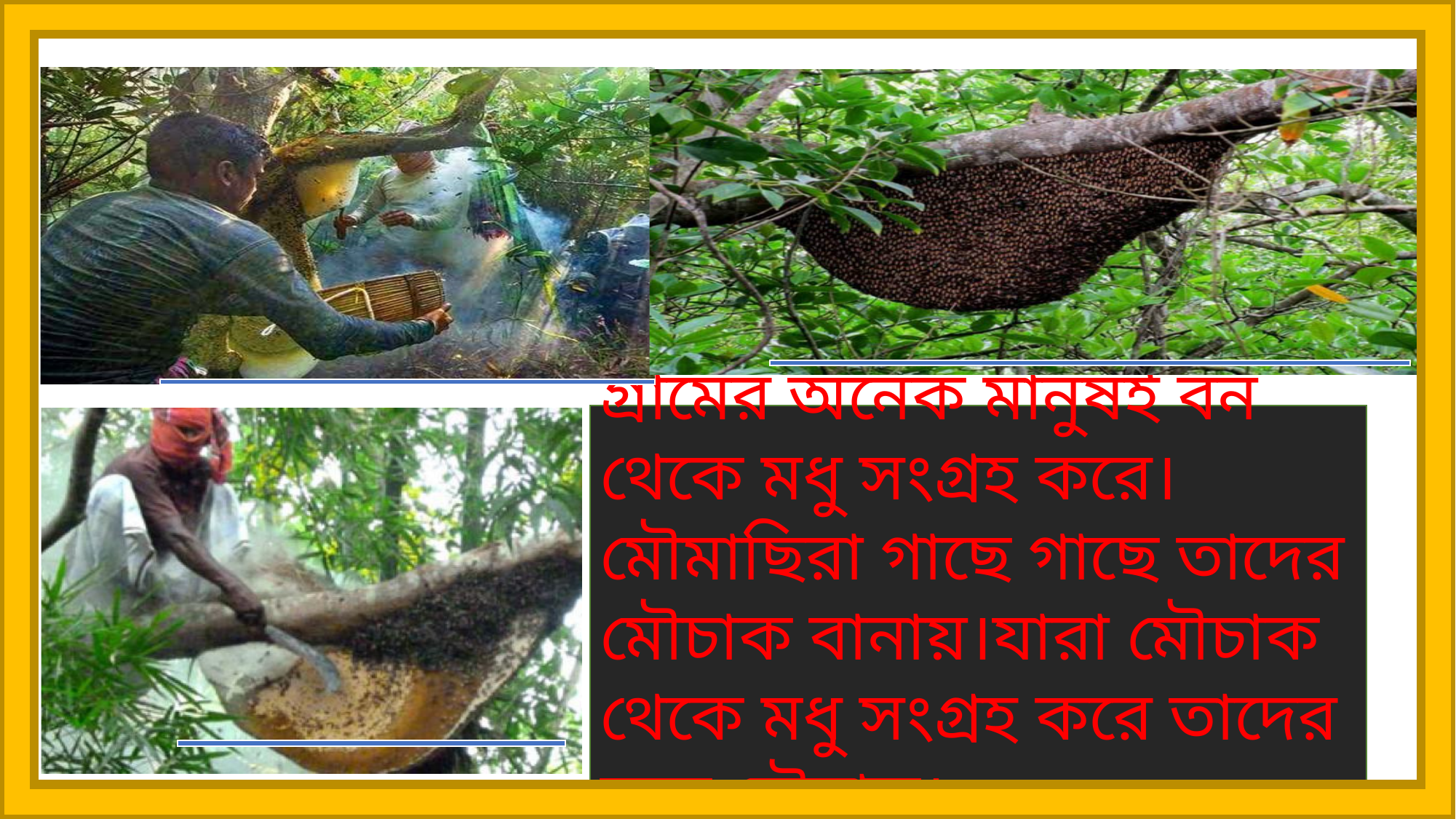

গ্রামের অনেক মানুষই বন থেকে মধু সংগ্রহ করে। মৌমাছিরা গাছে গাছে তাদের মৌচাক বানায়।যারা মৌচাক থেকে মধু সংগ্রহ করে তাদের বলে মৌয়াল।